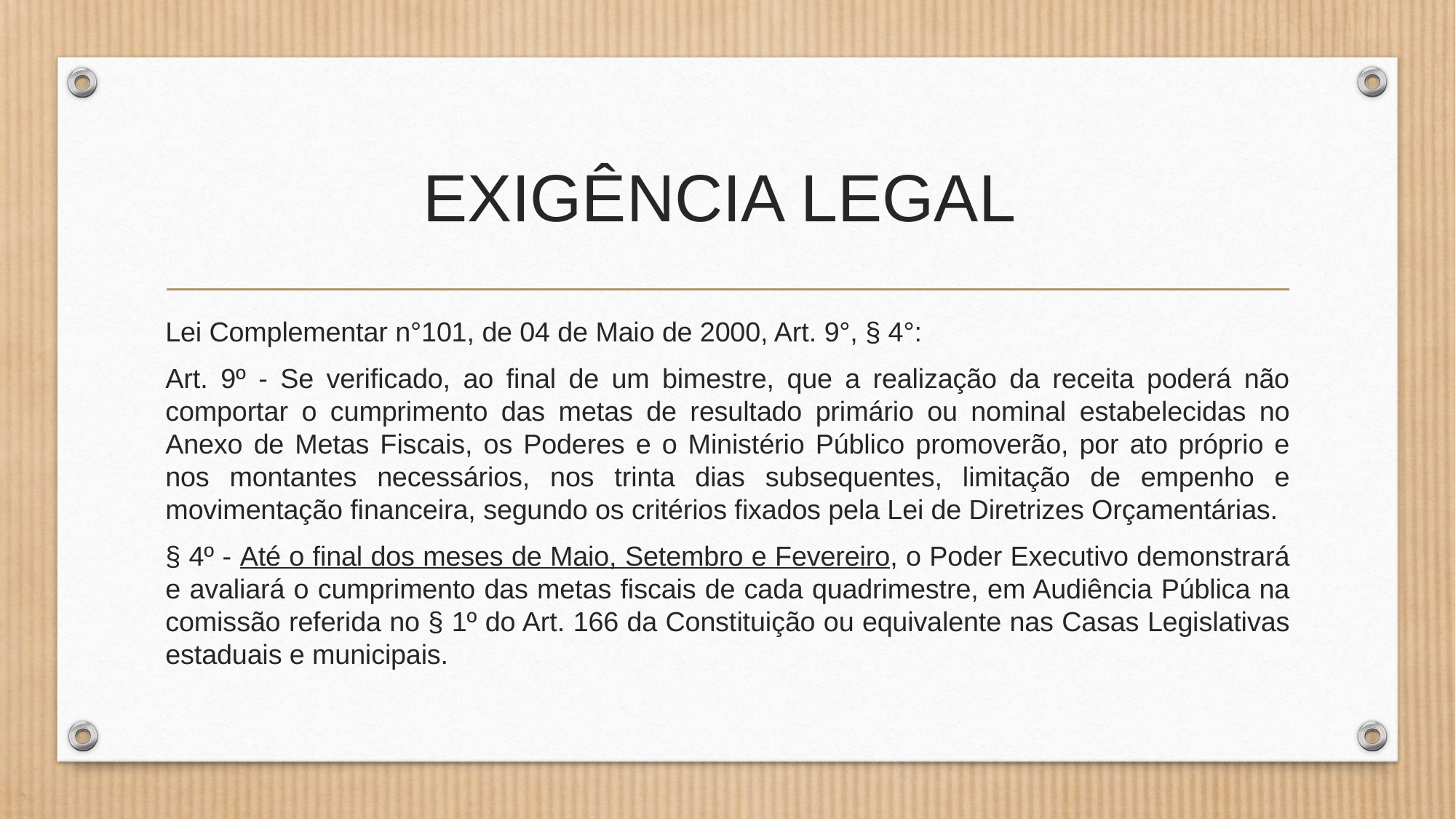

# EXIGÊNCIA LEGAL
Lei Complementar n°101, de 04 de Maio de 2000, Art. 9°, § 4°:
Art. 9º - Se verificado, ao final de um bimestre, que a realização da receita poderá não comportar o cumprimento das metas de resultado primário ou nominal estabelecidas no Anexo de Metas Fiscais, os Poderes e o Ministério Público promoverão, por ato próprio e nos montantes necessários, nos trinta dias subsequentes, limitação de empenho e movimentação financeira, segundo os critérios fixados pela Lei de Diretrizes Orçamentárias.
§ 4º - Até o final dos meses de Maio, Setembro e Fevereiro, o Poder Executivo demonstrará e avaliará o cumprimento das metas fiscais de cada quadrimestre, em Audiência Pública na comissão referida no § 1º do Art. 166 da Constituição ou equivalente nas Casas Legislativas estaduais e municipais.